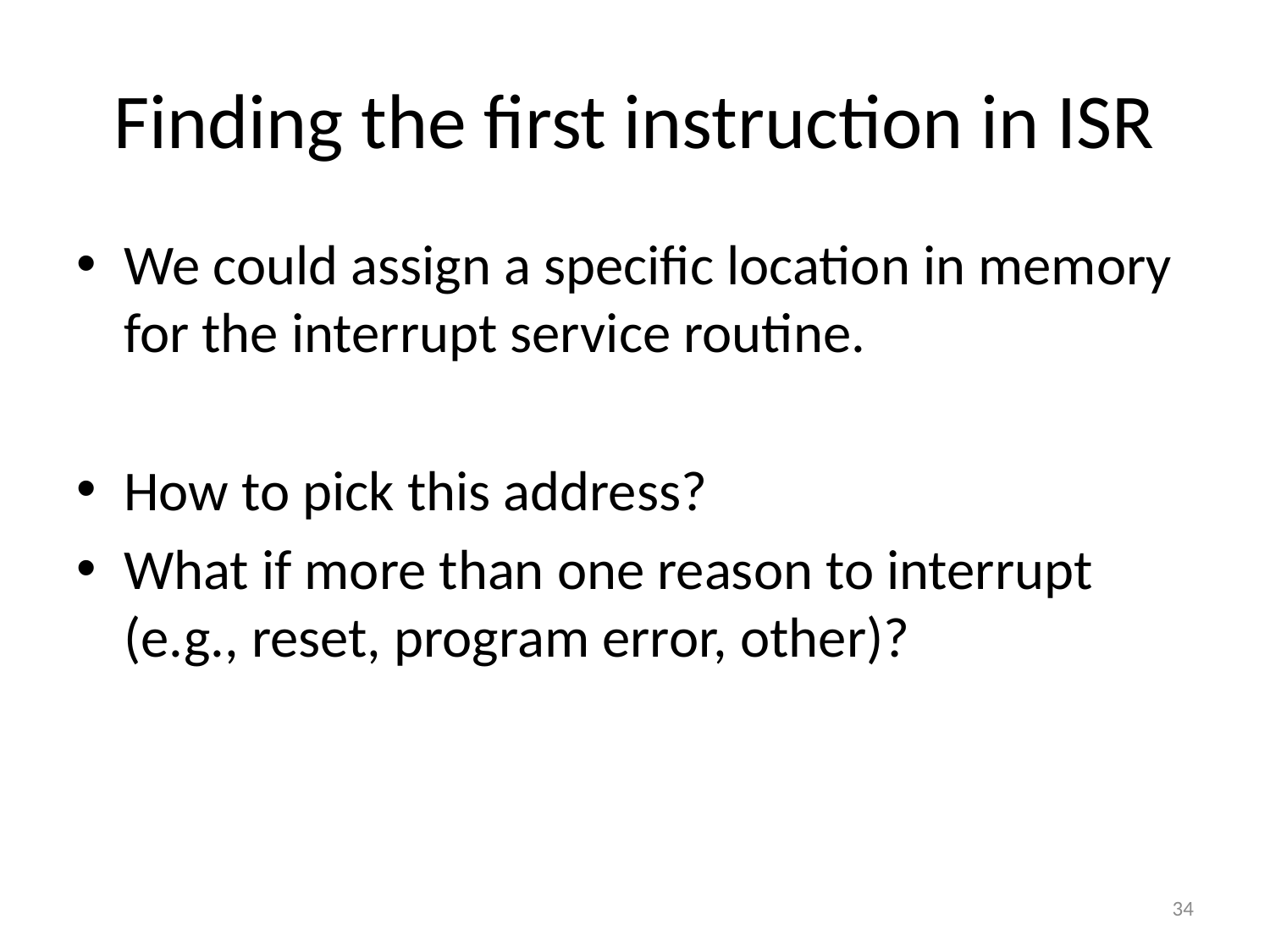

# Finding the first instruction in ISR
We could assign a specific location in memory for the interrupt service routine.

How to pick this address?
What if more than one reason to interrupt (e.g., reset, program error, other)?

34